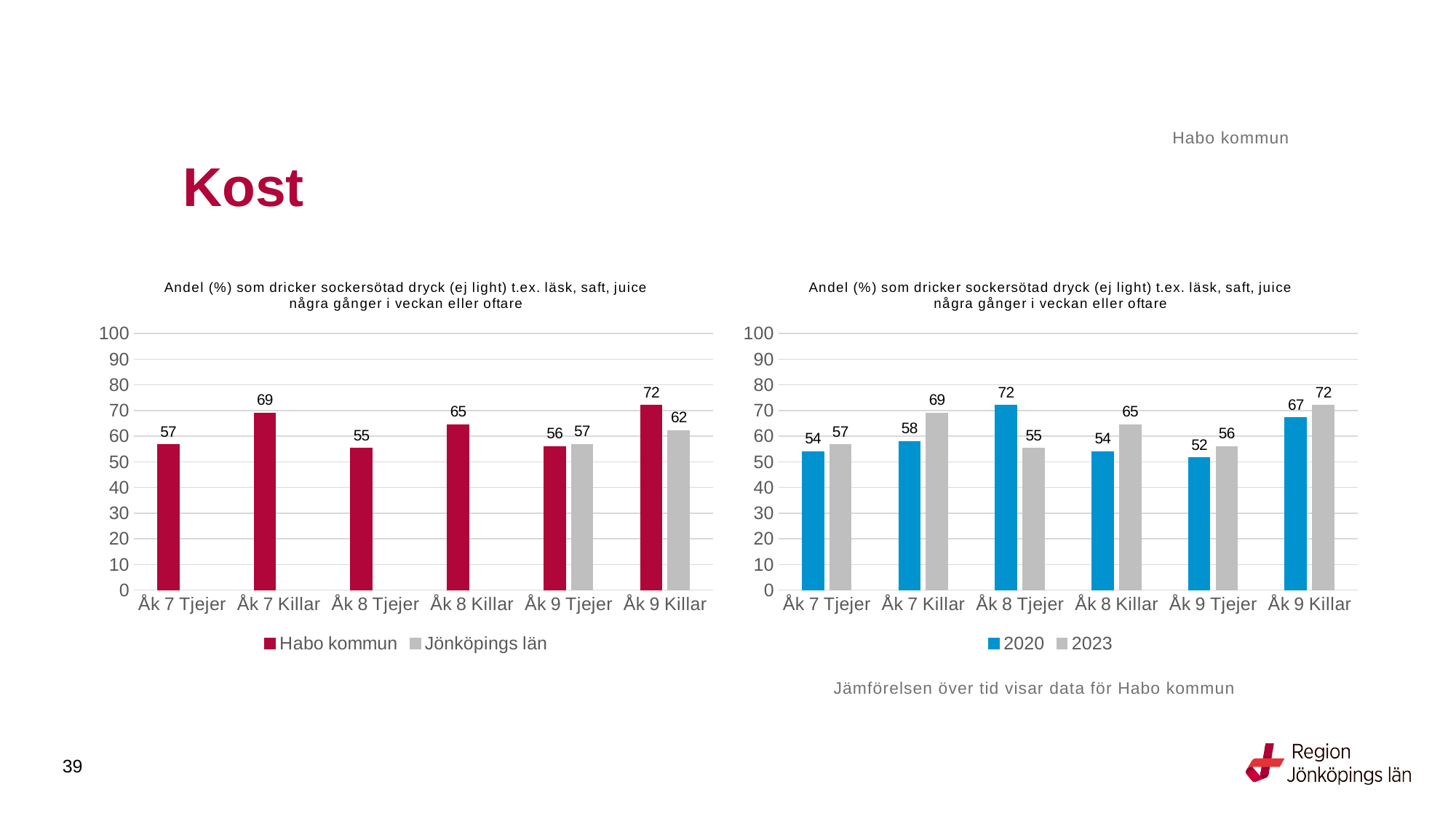

Habo kommun
# Kost

### Chart: Andel (%) som dricker sockersötad dryck (ej light) t.ex. läsk, saft, juice några gånger i veckan eller oftare

| Category | Habo kommun | Jönköpings län |
|---|---|---|
| Åk 7 Tjejer | 56.701 | None |
| Åk 7 Killar | 69.0476 | None |
| Åk 8 Tjejer | 55.3846 | None |
| Åk 8 Killar | 64.5161 | None |
| Åk 9 Tjejer | 56.0606 | 56.8414 |
| Åk 9 Killar | 72.0588 | 62.2006 |

### Chart: Andel (%) som dricker sockersötad dryck (ej light) t.ex. läsk, saft, juice några gånger i veckan eller oftare

| Category | 2020 | 2023 |
|---|---|---|
| Åk 7 Tjejer | 54.0 | 56.701 |
| Åk 7 Killar | 58.0 | 69.0476 |
| Åk 8 Tjejer | 72.0 | 55.3846 |
| Åk 8 Killar | 54.0 | 64.5161 |
| Åk 9 Tjejer | 51.6667 | 56.0606 |
| Åk 9 Killar | 67.2131 | 72.0588 |
Jämförelsen över tid visar data för Habo kommun
39